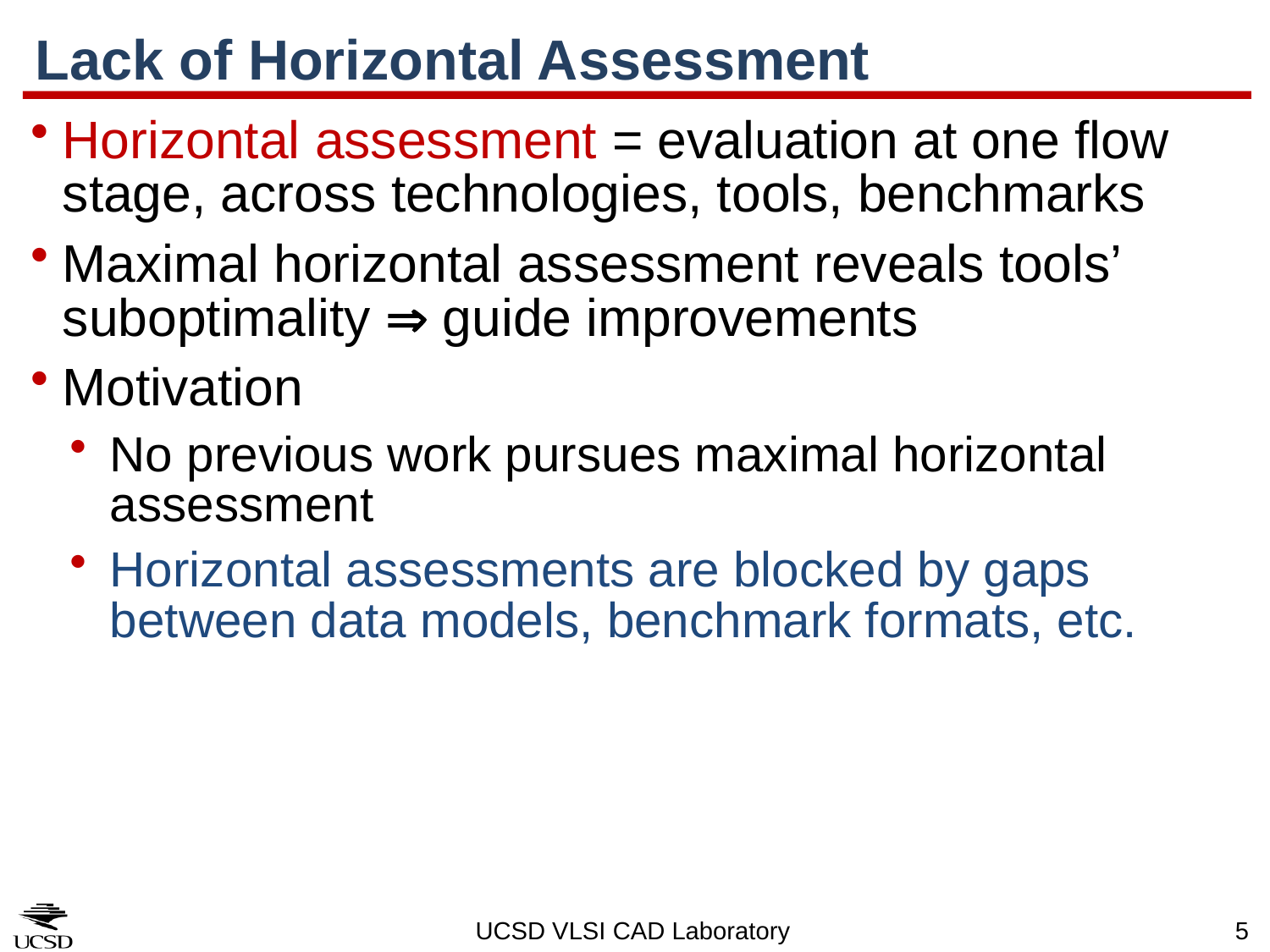

# Lack of Horizontal Assessment
Horizontal assessment = evaluation at one flow stage, across technologies, tools, benchmarks
Maximal horizontal assessment reveals tools’ suboptimality ⇒ guide improvements
Motivation
No previous work pursues maximal horizontal assessment
Horizontal assessments are blocked by gaps between data models, benchmark formats, etc.